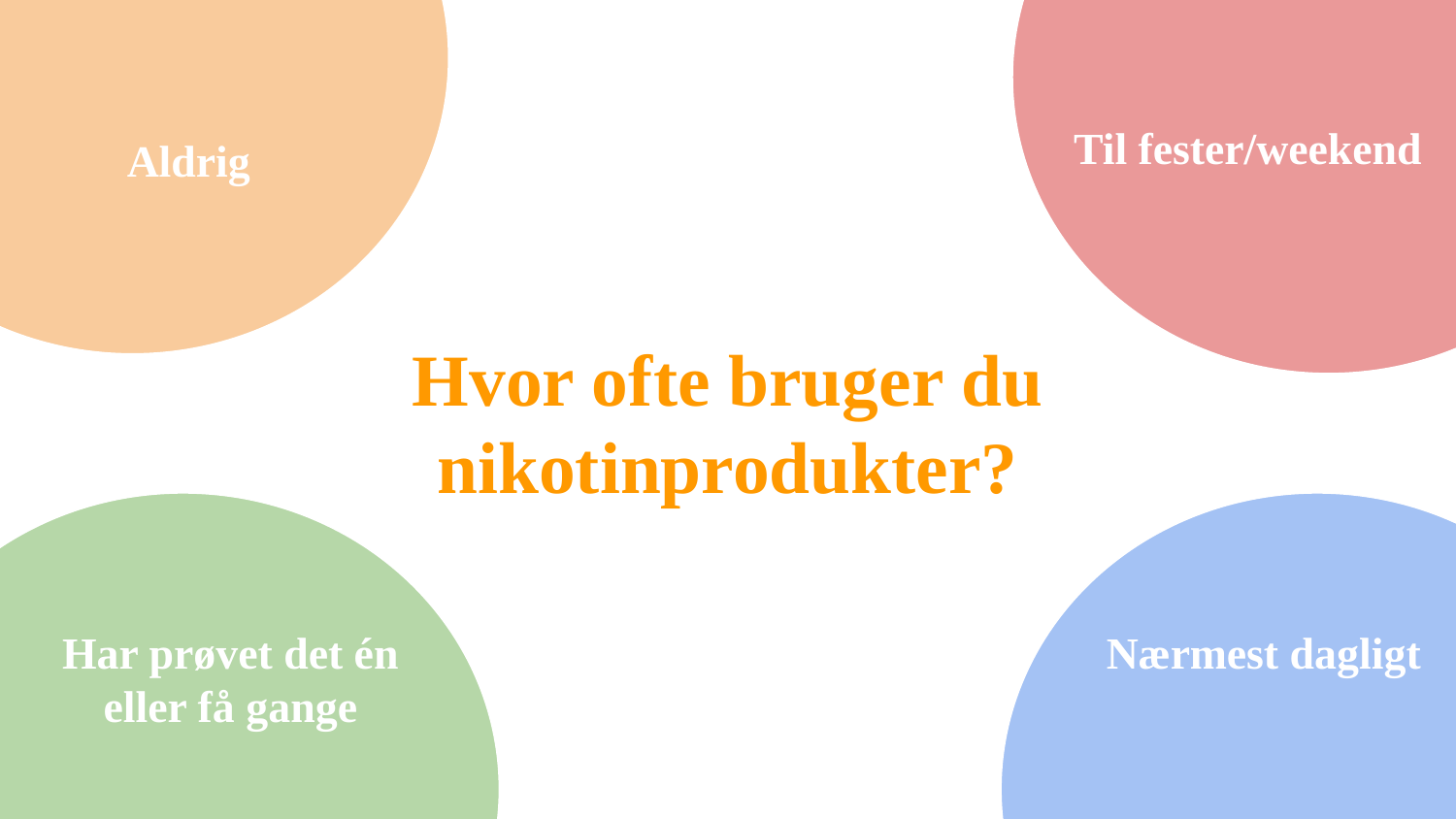

Til fester/weekend
Aldrig
# Hvor ofte bruger du nikotinprodukter?

Har prøvet det én eller få gange
Nærmest dagligt